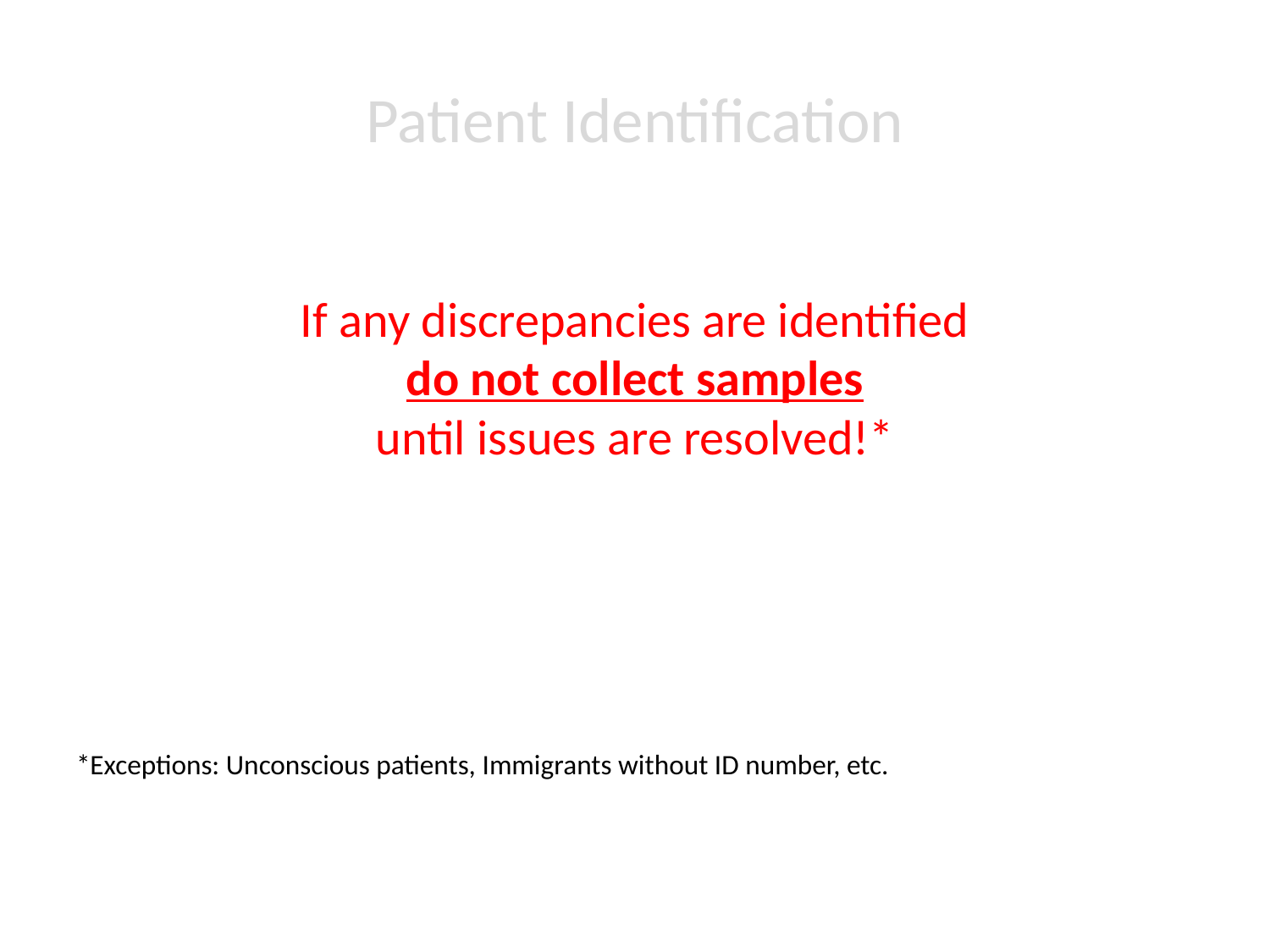

# Patient Identification

If any discrepancies are identified
do not collect samples
until issues are resolved!*

*Exceptions: Unconscious patients, Immigrants without ID number, etc.